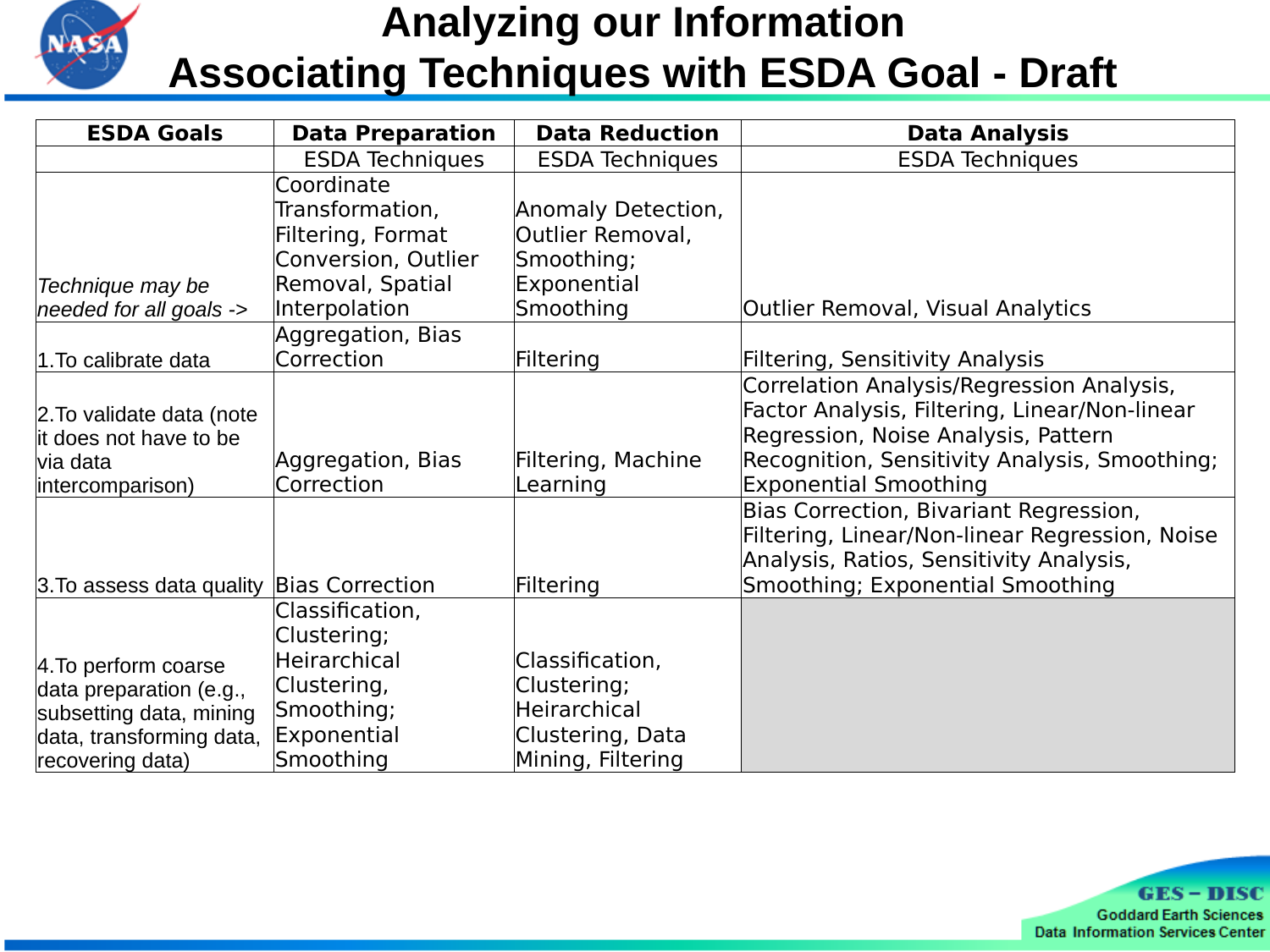

# Analyzing our Information Associating Techniques with ESDA Goal - Draft
| ESDA Goals | Data Preparation | Data Reduction | Data Analysis |
| --- | --- | --- | --- |
|  | ESDA Techniques | ESDA Techniques | ESDA Techniques |
| Technique may be needed for all goals -> | Coordinate Transformation, Filtering, Format Conversion, Outlier Removal, Spatial Interpolation | Anomaly Detection, Outlier Removal, Smoothing; Exponential Smoothing | Outlier Removal, Visual Analytics |
| 1.To calibrate data | Aggregation, Bias Correction | Filtering | Filtering, Sensitivity Analysis |
| 2.To validate data (note it does not have to be via data intercomparison) | Aggregation, Bias Correction | Filtering, Machine Learning | Correlation Analysis/Regression Analysis, Factor Analysis, Filtering, Linear/Non-linear Regression, Noise Analysis, Pattern Recognition, Sensitivity Analysis, Smoothing; Exponential Smoothing |
| 3.To assess data quality | Bias Correction | Filtering | Bias Correction, Bivariant Regression, Filtering, Linear/Non-linear Regression, Noise Analysis, Ratios, Sensitivity Analysis, Smoothing; Exponential Smoothing |
| 4.To perform coarse data preparation (e.g., subsetting data, mining data, transforming data, recovering data) | Classification, Clustering; Heirarchical Clustering, Smoothing; Exponential Smoothing | Classification, Clustering; Heirarchical Clustering, Data Mining, Filtering |  |